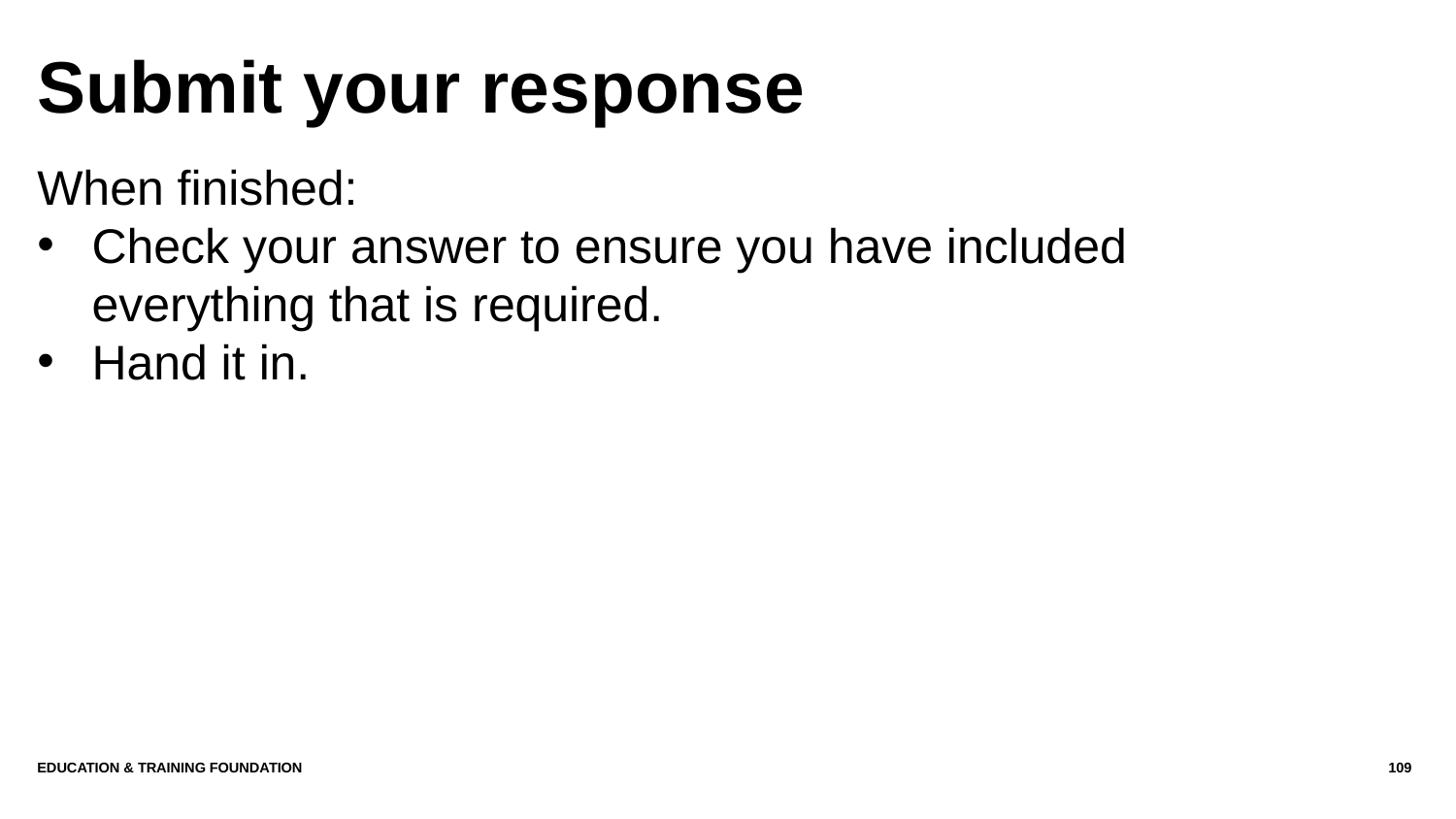

# Submit your response
When finished:
Check your answer to ensure you have included everything that is required.
Hand it in.

Education & Training Foundation
109